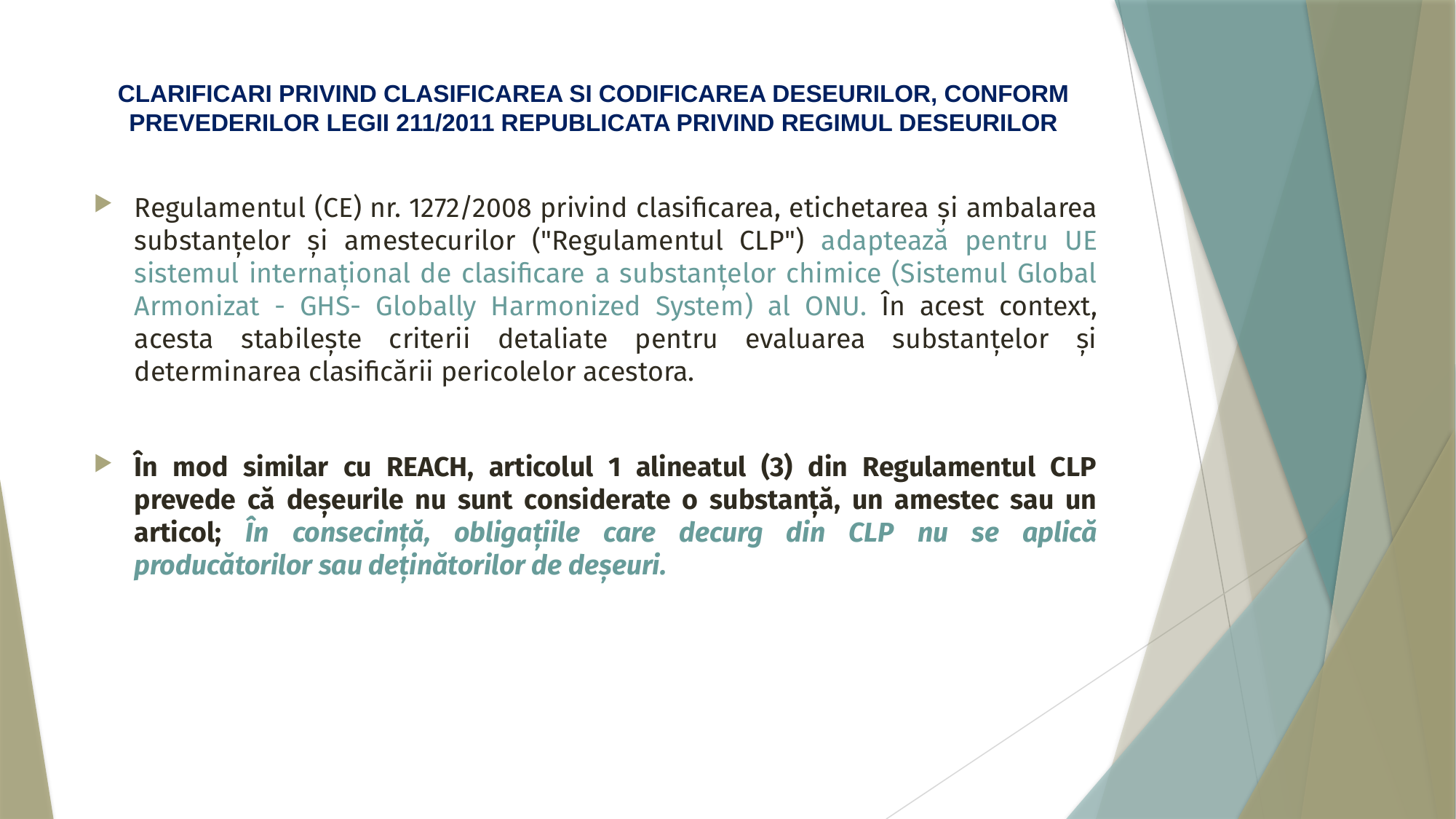

# CLARIFICARI PRIVIND CLASIFICAREA SI CODIFICAREA DESEURILOR, CONFORM PREVEDERILOR LEGII 211/2011 REPUBLICATA PRIVIND REGIMUL DESEURILOR
Regulamentul (CE) nr. 1272/2008 privind clasificarea, etichetarea și ambalarea substanțelor și amestecurilor ("Regulamentul CLP") adaptează pentru UE sistemul internațional de clasificare a substanțelor chimice (Sistemul Global Armonizat - GHS- Globally Harmonized System) al ONU. În acest context, acesta stabilește criterii detaliate pentru evaluarea substanțelor și determinarea clasificării pericolelor acestora.

În mod similar cu REACH, articolul 1 alineatul (3) din Regulamentul CLP prevede că deșeurile nu sunt considerate o substanță, un amestec sau un articol; În consecință, obligațiile care decurg din CLP nu se aplică producătorilor sau deținătorilor de deșeuri.